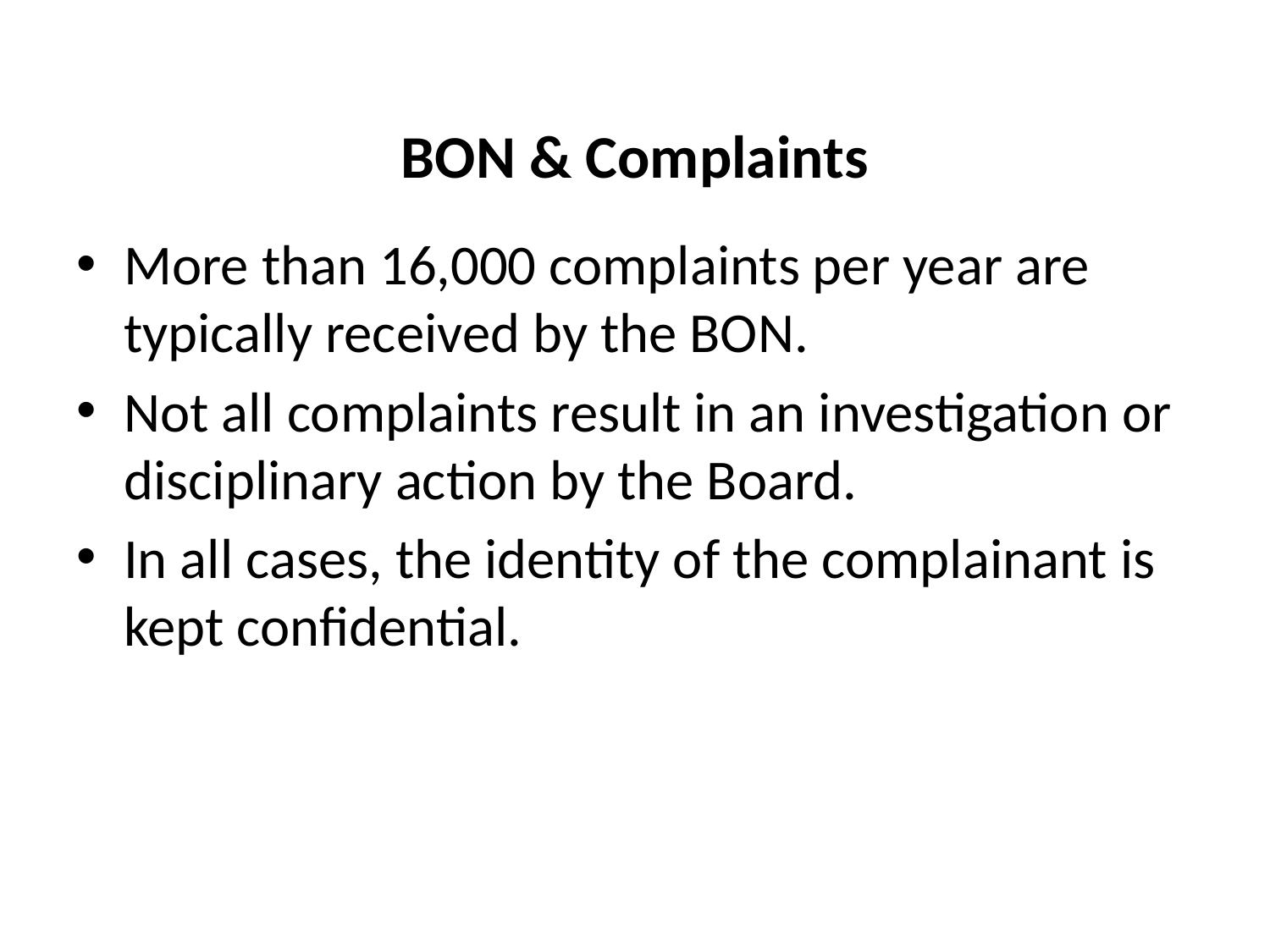

# BON & Complaints
More than 16,000 complaints per year are typically received by the BON.
Not all complaints result in an investigation or disciplinary action by the Board.
In all cases, the identity of the complainant is kept confidential.